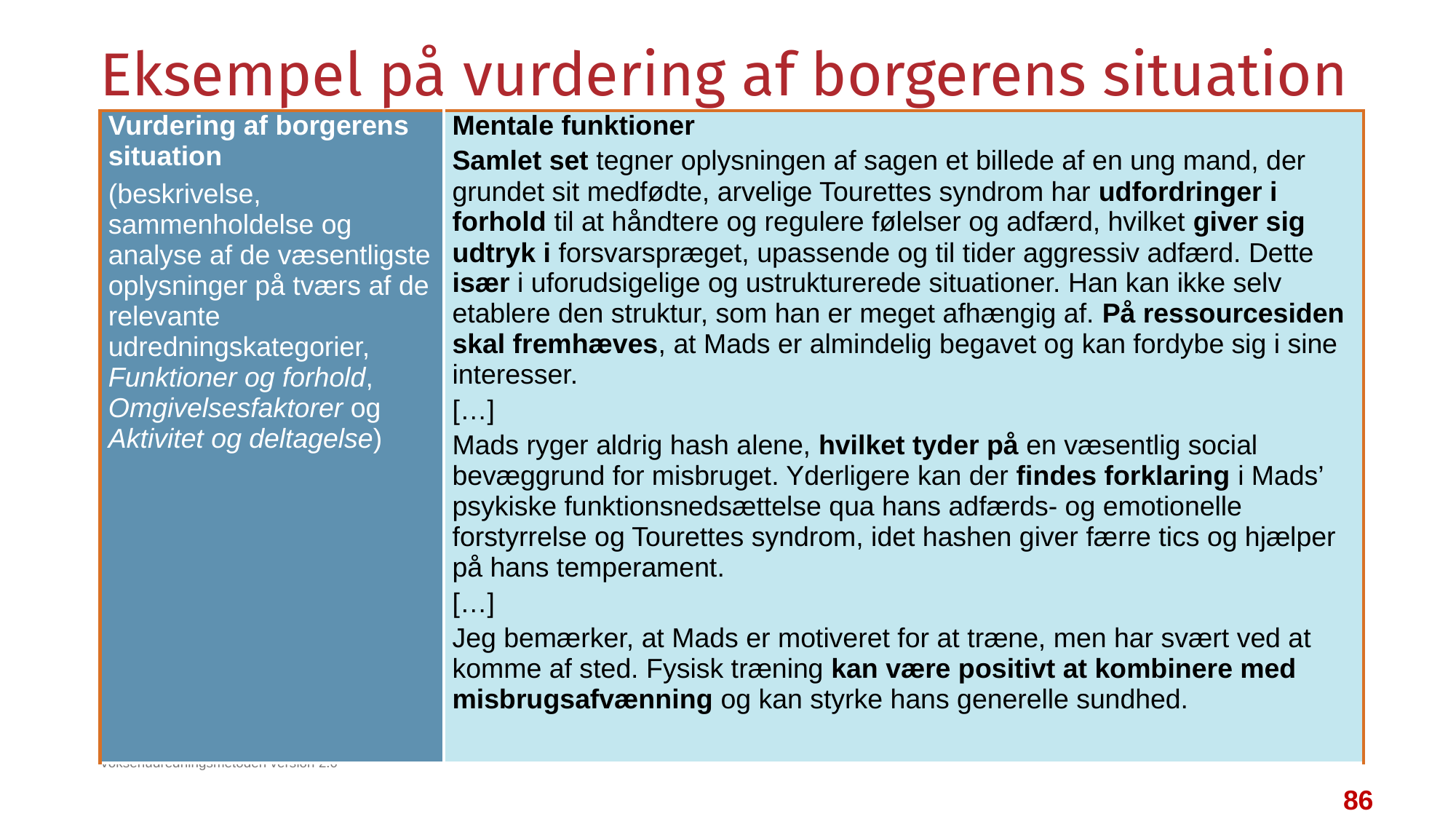

# Eksempel på vurdering af borgerens situation
| Vurdering af borgerens situation (beskrivelse, sammenholdelse og analyse af de væsentligste oplysninger på tværs af de relevante udredningskategorier, Funktioner og forhold, Omgivelsesfaktorer og Aktivitet og deltagelse) | Mentale funktioner Samlet set tegner oplysningen af sagen et billede af en ung mand, der grundet sit medfødte, arvelige Tourettes syndrom har udfordringer i forhold til at håndtere og regulere følelser og adfærd, hvilket giver sig udtryk i forsvarspræget, upassende og til tider aggressiv adfærd. Dette især i uforudsigelige og ustrukturerede situationer. Han kan ikke selv etablere den struktur, som han er meget afhængig af. På ressourcesiden skal fremhæves, at Mads er almindelig begavet og kan fordybe sig i sine interesser. […] Mads ryger aldrig hash alene, hvilket tyder på en væsentlig social bevæggrund for misbruget. Yderligere kan der findes forklaring i Mads’ psykiske funktionsnedsættelse qua hans adfærds- og emotionelle forstyrrelse og Tourettes syndrom, idet hashen giver færre tics og hjælper på hans temperament. […] Jeg bemærker, at Mads er motiveret for at træne, men har svært ved at komme af sted. Fysisk træning kan være positivt at kombinere med misbrugsafvænning og kan styrke hans generelle sundhed. |
| --- | --- |
Voksenudredningsmetoden version 2.0
86
86